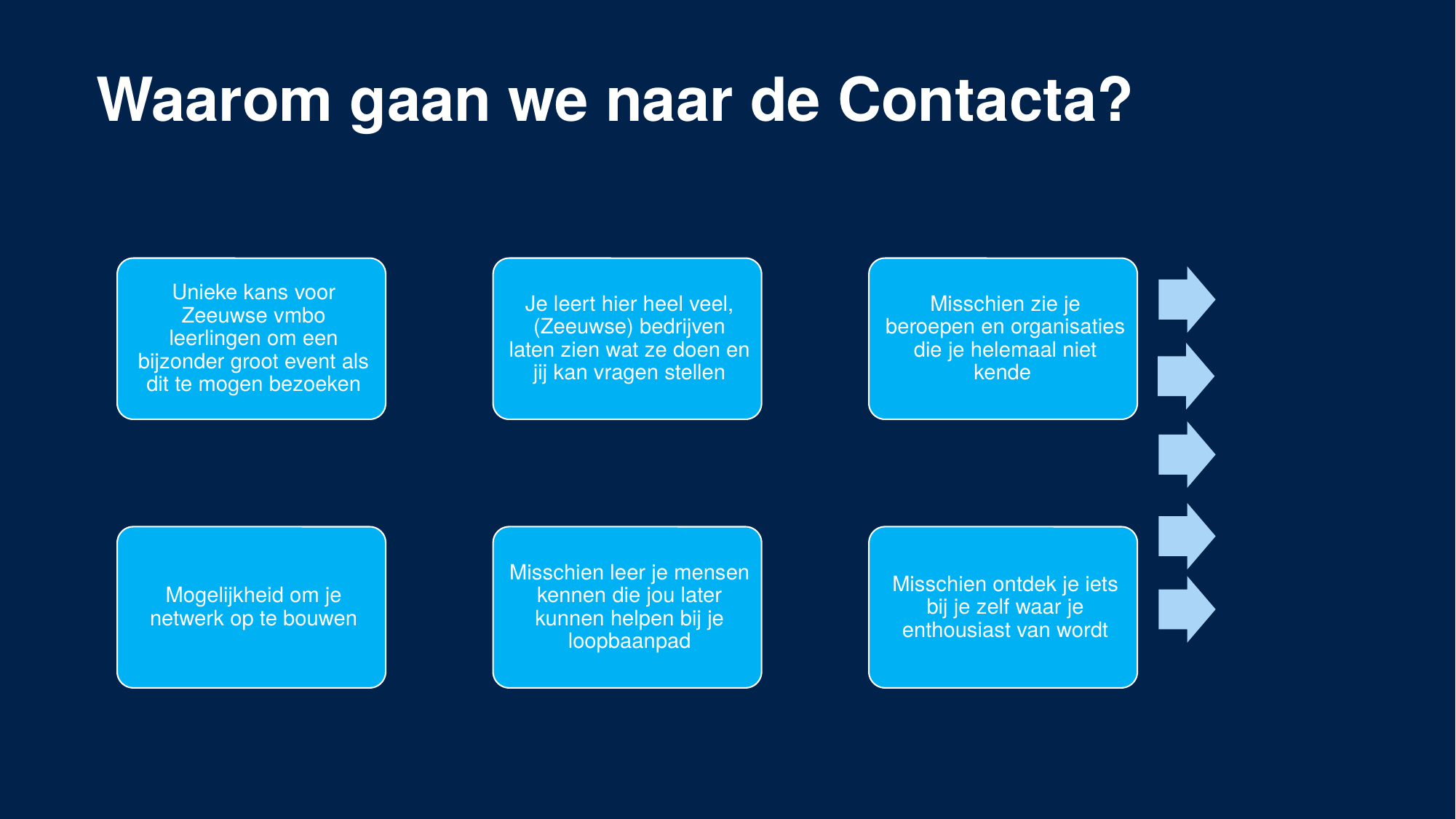

# Waarom gaan we naar de Contacta?
Unieke kans voor Zeeuwse vmbo leerlingen om een bijzonder groot event als dit te mogen bezoeken

Je leert hier heel veel, (Zeeuwse) bedrijven laten zien wat ze doen en jij kan vragen stellen

Misschien zie je beroepen en organisaties die je helemaal niet kende

Misschien ontdek je iets bij je zelf waar je enthousiast van wordt

Misschien leer je mensen kennen die jou later kunnen helpen bij je loopbaanpad

Mogelijkheid om je netwerk op te bouwen